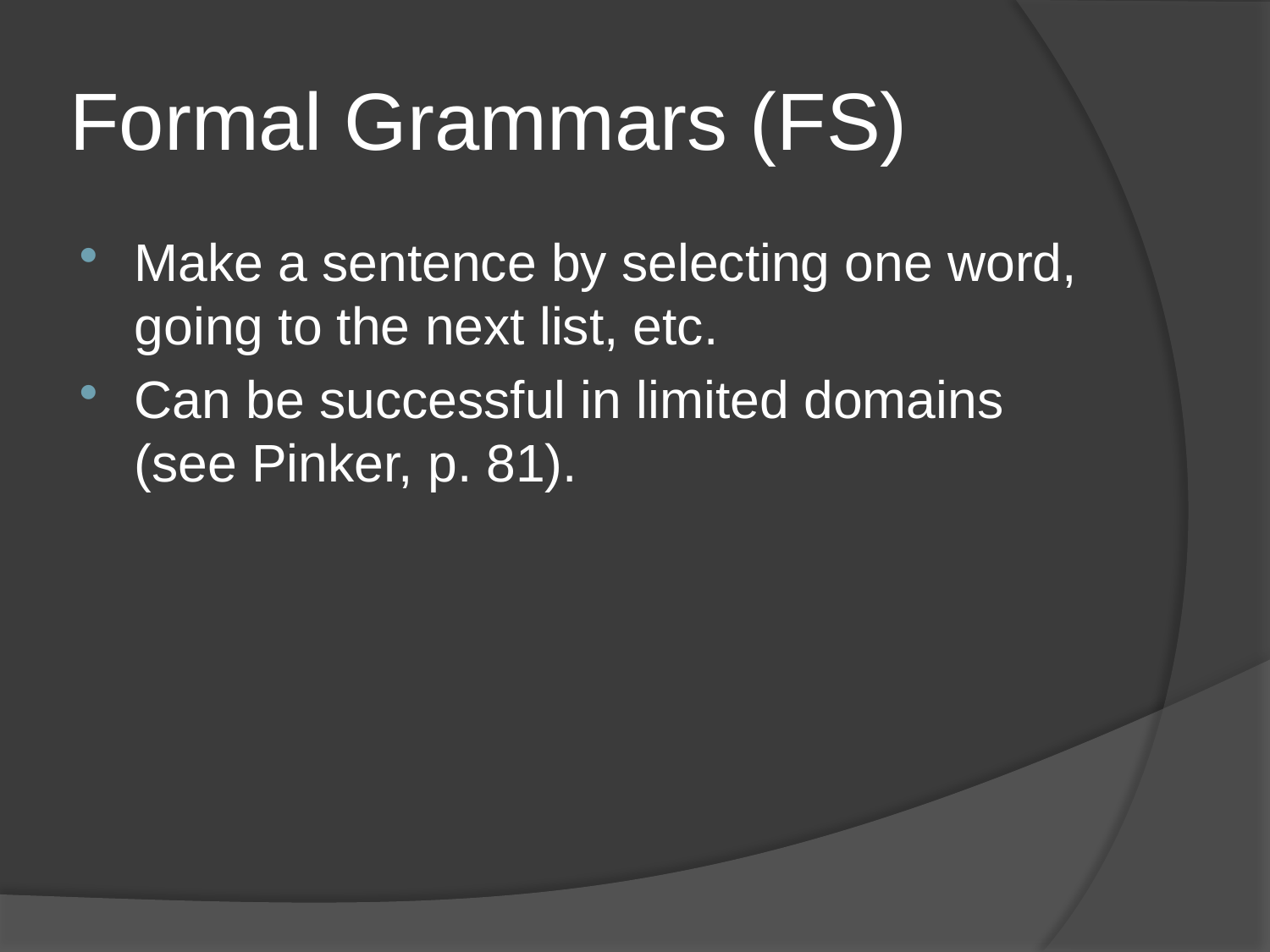

# Formal Grammars (FS)
Make a sentence by selecting one word, going to the next list, etc.
Can be successful in limited domains (see Pinker, p. 81).